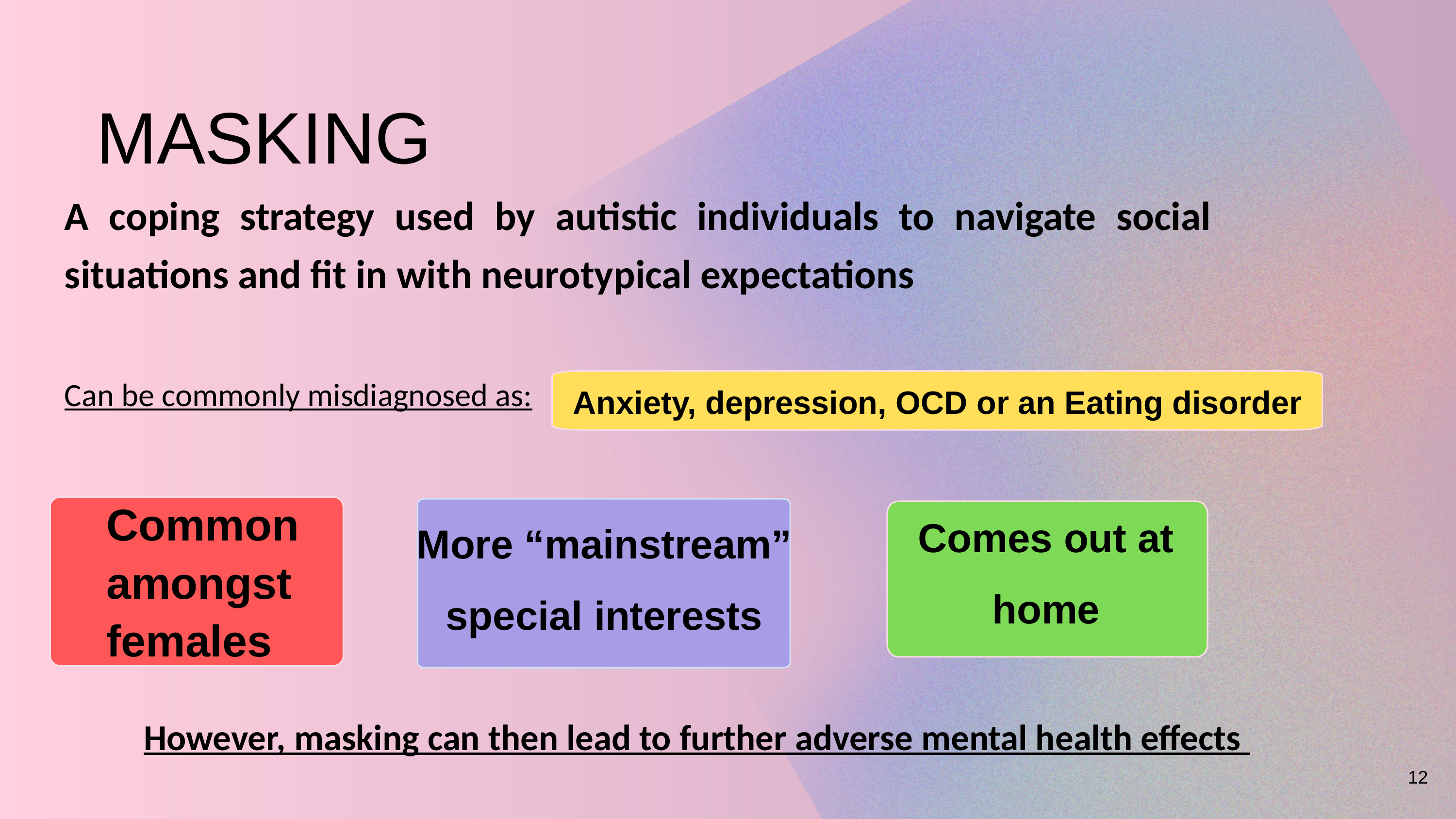

MASKING

|  |
| --- |
| A coping strategy used by autistic individuals to navigate social situations and fit in with neurotypical expectations Can be commonly misdiagnosed as: |
|  |
|  |
|  |
Anxiety, depression, OCD or an Eating disorder

More “mainstream” special interests

Comes out at home

Common amongst females

However, masking can then lead to further adverse mental health effects
12